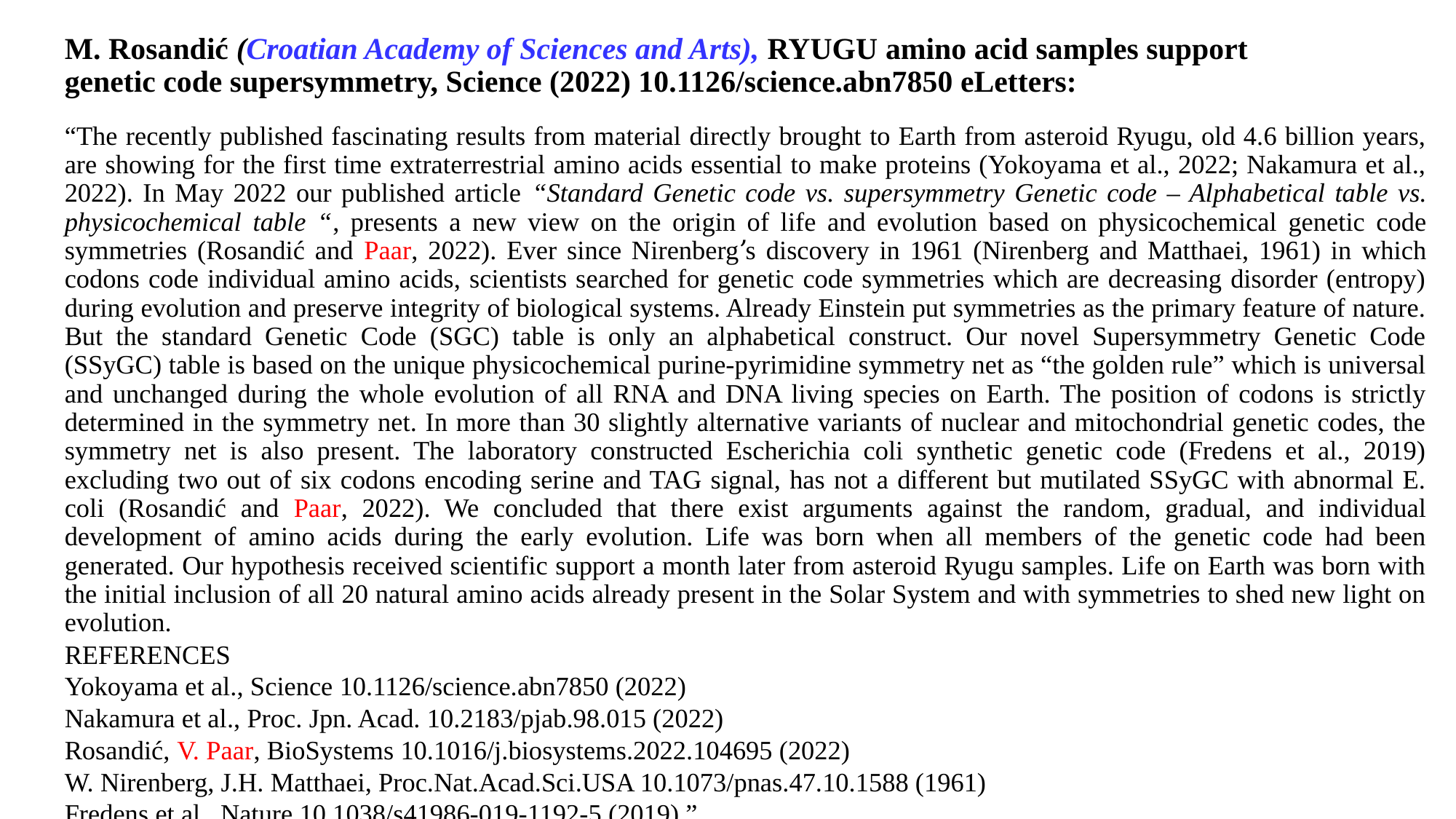

# M. Rosandić (Croatian Academy of Sciences and Arts), RYUGU amino acid samples support genetic code supersymmetry, Science (2022) 10.1126/science.abn7850 eLetters:
“The recently published fascinating results from material directly brought to Earth from asteroid Ryugu, old 4.6 billion years, are showing for the first time extraterrestrial amino acids essential to make proteins (Yokoyama et al., 2022; Nakamura et al., 2022). In May 2022 our published article “Standard Genetic code vs. supersymmetry Genetic code – Alphabetical table vs. physicochemical table “, presents a new view on the origin of life and evolution based on physicochemical genetic code symmetries (Rosandić and Paar, 2022). Ever since Nirenberg՚s discovery in 1961 (Nirenberg and Matthaei, 1961) in which codons code individual amino acids, scientists searched for genetic code symmetries which are decreasing disorder (entropy) during evolution and preserve integrity of biological systems. Already Einstein put symmetries as the primary feature of nature. But the standard Genetic Code (SGC) table is only an alphabetical construct. Our novel Supersymmetry Genetic Code (SSyGC) table is based on the unique physicochemical purine-pyrimidine symmetry net as “the golden rule” which is universal and unchanged during the whole evolution of all RNA and DNA living species on Earth. The position of codons is strictly determined in the symmetry net. In more than 30 slightly alternative variants of nuclear and mitochondrial genetic codes, the symmetry net is also present. The laboratory constructed Escherichia coli synthetic genetic code (Fredens et al., 2019) excluding two out of six codons encoding serine and TAG signal, has not a different but mutilated SSyGC with abnormal E. coli (Rosandić and Paar, 2022). We concluded that there exist arguments against the random, gradual, and individual development of amino acids during the early evolution. Life was born when all members of the genetic code had been generated. Our hypothesis received scientific support a month later from asteroid Ryugu samples. Life on Earth was born with the initial inclusion of all 20 natural amino acids already present in the Solar System and with symmetries to shed new light on evolution.
REFERENCES
Yokoyama et al., Science 10.1126/science.abn7850 (2022)
Nakamura et al., Proc. Jpn. Acad. 10.2183/pjab.98.015 (2022)
Rosandić, V. Paar, BioSystems 10.1016/j.biosystems.2022.104695 (2022)
W. Nirenberg, J.H. Matthaei, Proc.Nat.Acad.Sci.USA 10.1073/pnas.47.10.1588 (1961)
Fredens et al., Nature 10.1038/s41986-019-1192-5 (2019).”